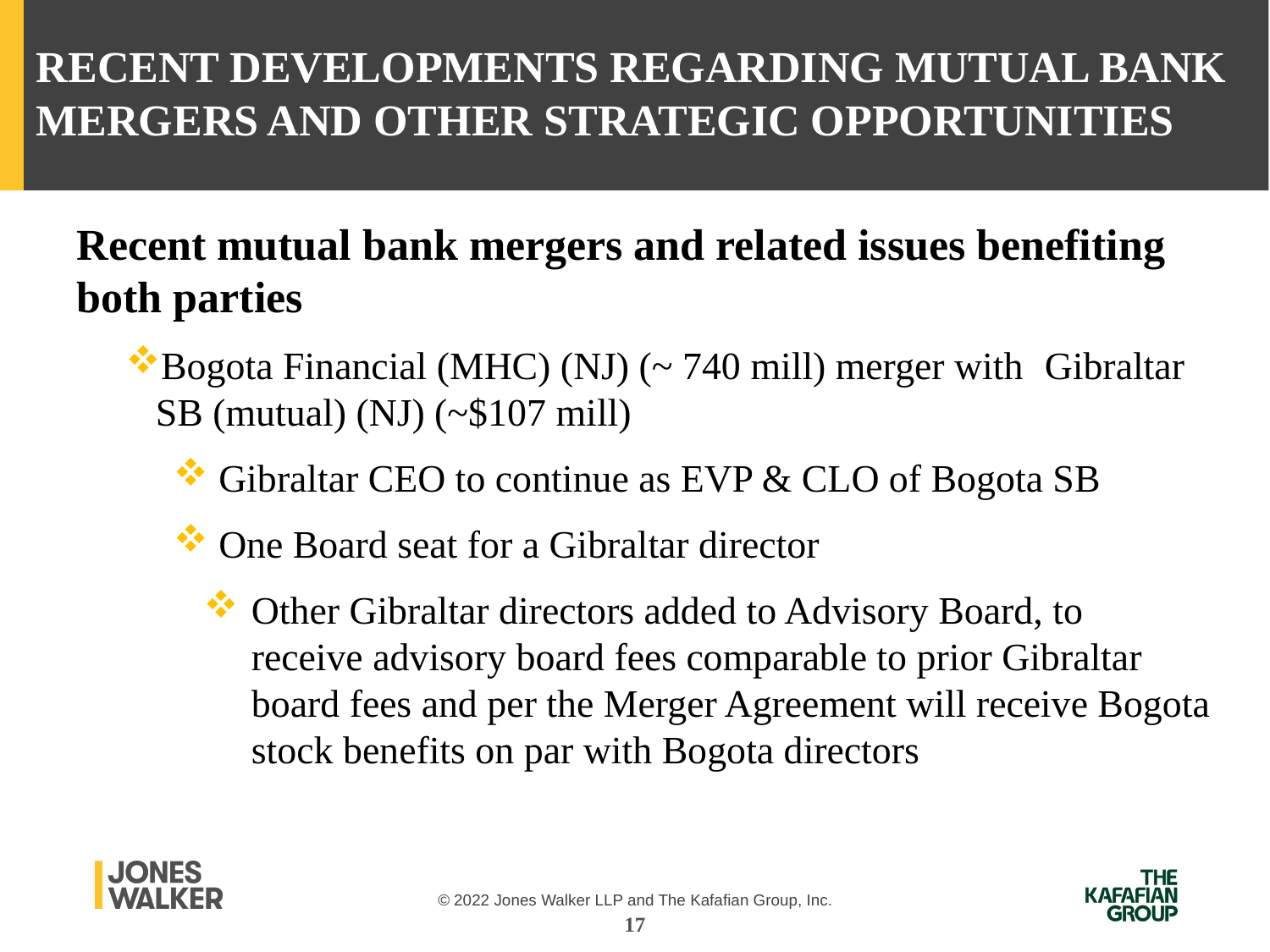

Recent Developments regarding Mutual Bank Mergers and other Strategic Opportunities
Recent mutual bank mergers and related issues benefiting both parties
Bogota Financial (MHC) (NJ) (~ 740 mill) merger with 	Gibraltar SB (mutual) (NJ) (~$107 mill)
 Gibraltar CEO to continue as EVP & CLO of Bogota SB
 One Board seat for a Gibraltar director
Other Gibraltar directors added to Advisory Board, to   receive advisory board fees comparable to prior Gibraltar board fees and per the Merger Agreement will receive Bogota stock benefits on par with Bogota directors
17